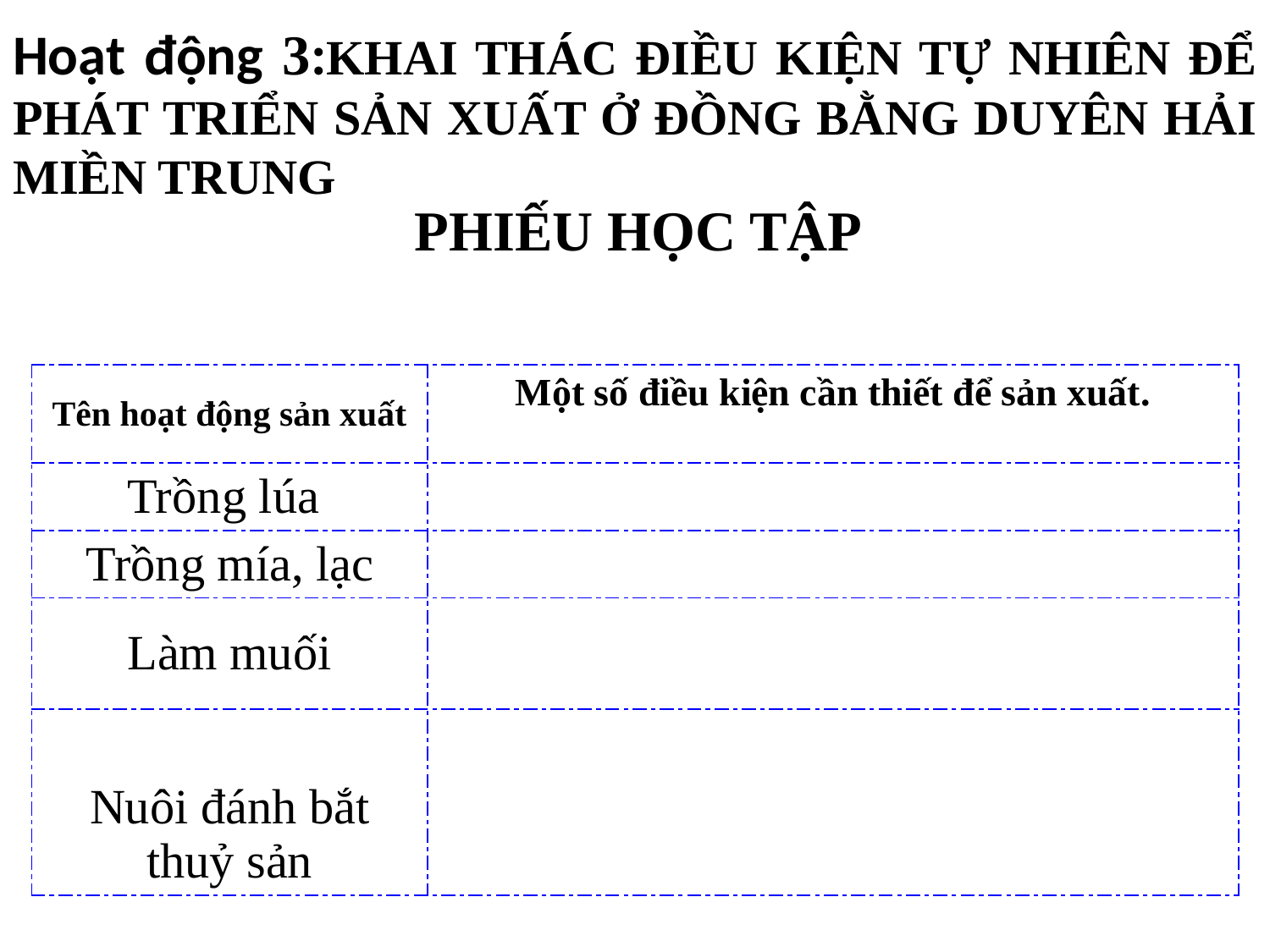

# Hoạt động 3:KHAI THÁC ĐIỀU KIỆN TỰ NHIÊN ĐỂ PHÁT TRIỂN SẢN XUẤT Ở ĐỒNG BẰNG DUYÊN HẢI MIỀN TRUNG
PHIẾU HỌC TẬP
| Tên hoạt động sản xuất | Một số điều kiện cần thiết để sản xuất. |
| --- | --- |
| Trồng lúa |  |
| Trồng mía, lạc |  |
| Làm muối |  |
| Nuôi đánh bắt thuỷ sản |  |